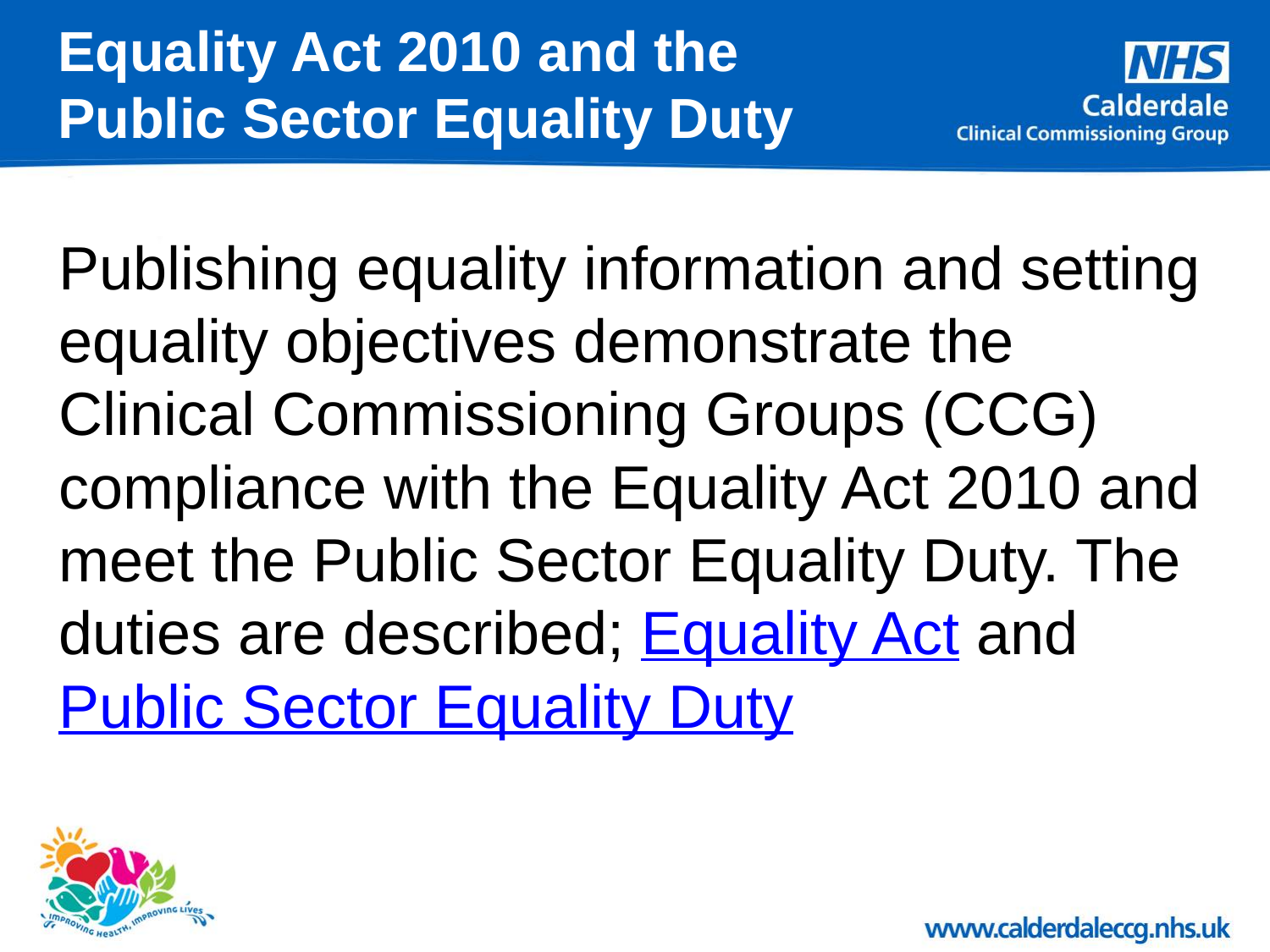

# Equality Act 2010 and the Public Sector Equality Duty
Publishing equality information and setting equality objectives demonstrate the Clinical Commissioning Groups (CCG) compliance with the Equality Act 2010 and meet the Public Sector Equality Duty. The duties are described; Equality Act and Public Sector Equality Duty